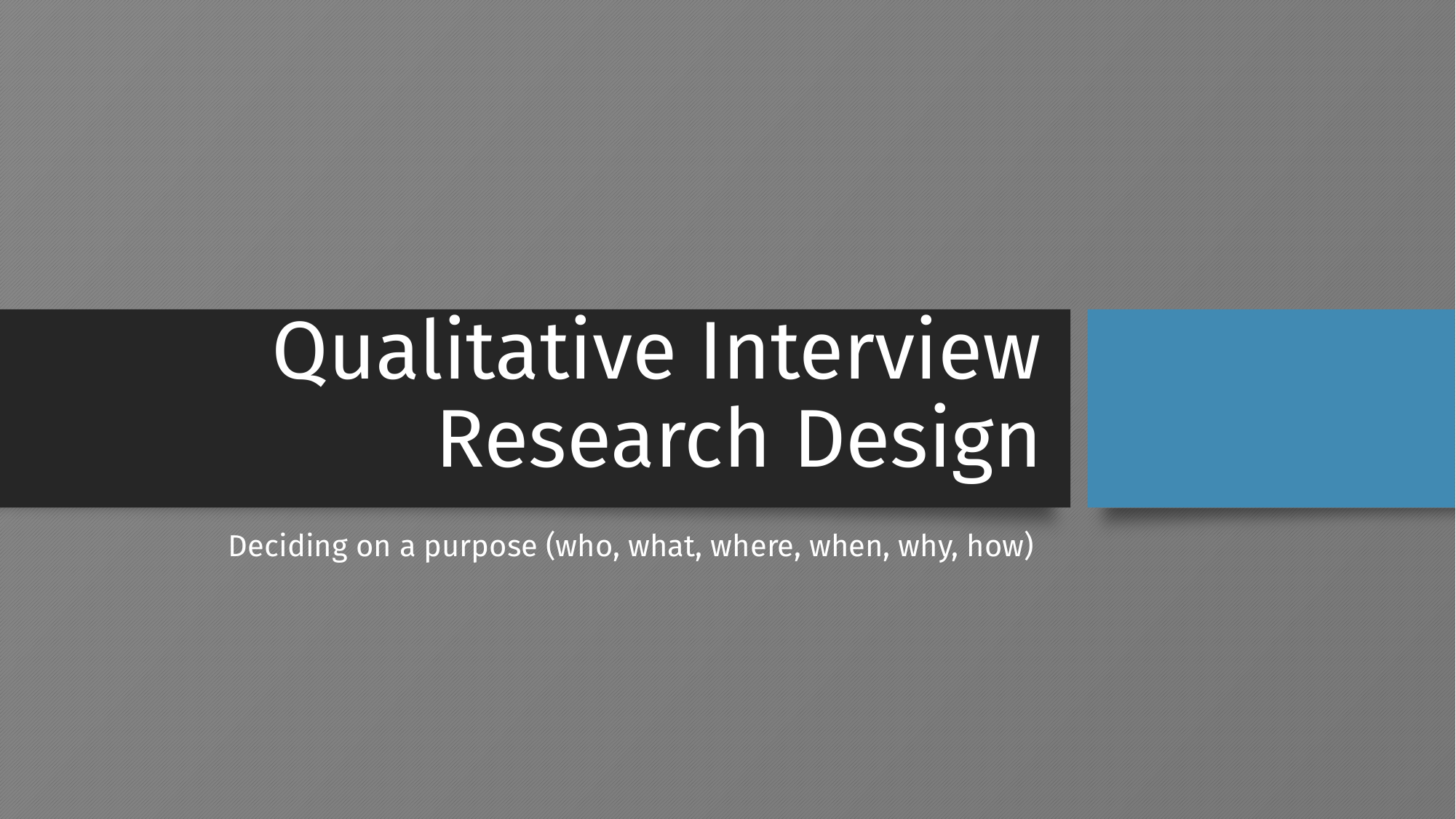

# Qualitative Interview Research Design
Deciding on a purpose (who, what, where, when, why, how)